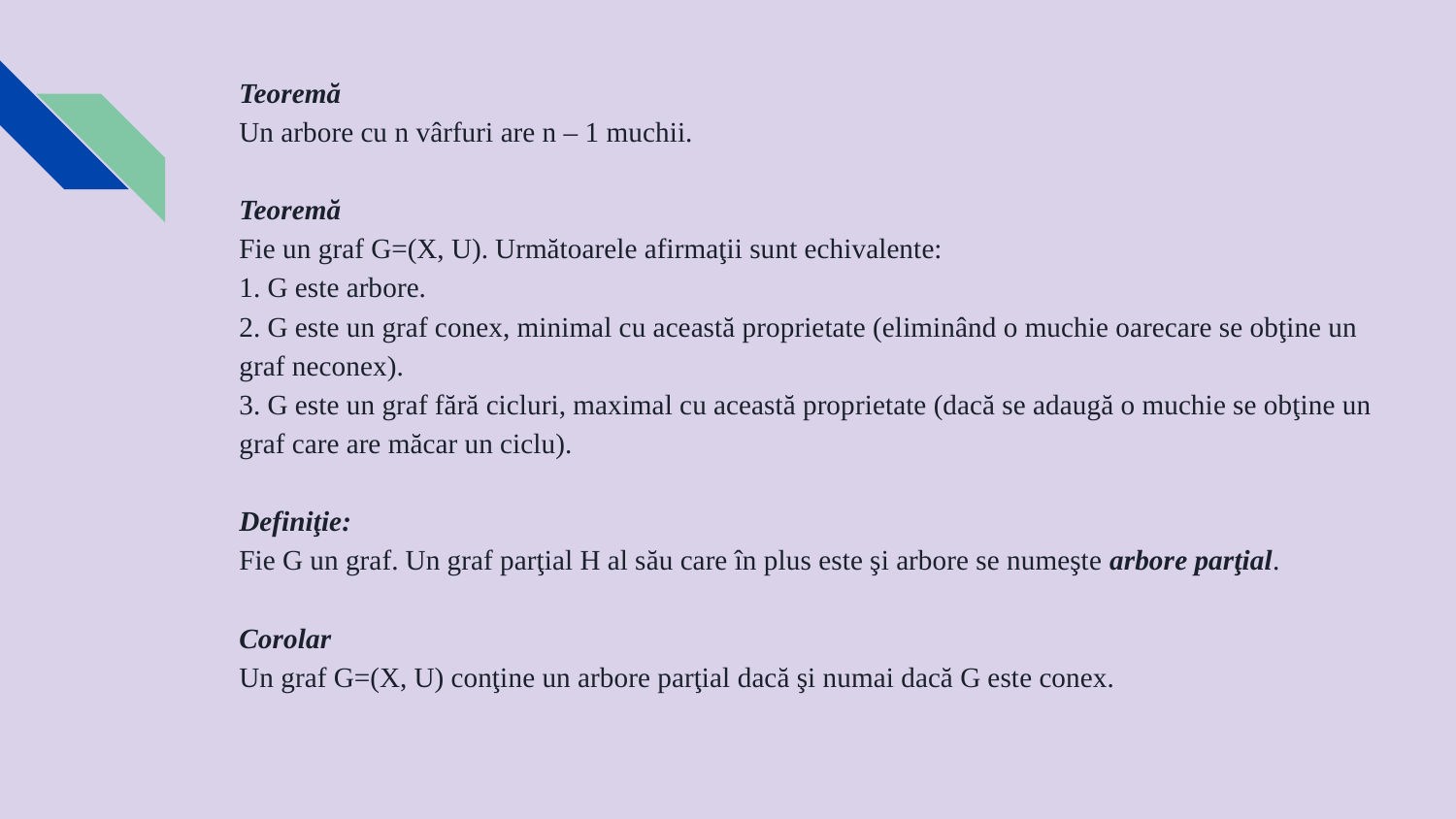

Teoremă
Un arbore cu n vârfuri are n – 1 muchii.

Teoremă
Fie un graf G=(X, U). Următoarele afirmaţii sunt echivalente:
1. G este arbore.
2. G este un graf conex, minimal cu această proprietate (eliminând o muchie oarecare se obţine un graf neconex).
3. G este un graf fără cicluri, maximal cu această proprietate (dacă se adaugă o muchie se obţine un graf care are măcar un ciclu).

Definiţie:
Fie G un graf. Un graf parţial H al său care în plus este şi arbore se numeşte arbore parţial.

Corolar
Un graf G=(X, U) conţine un arbore parţial dacă şi numai dacă G este conex.